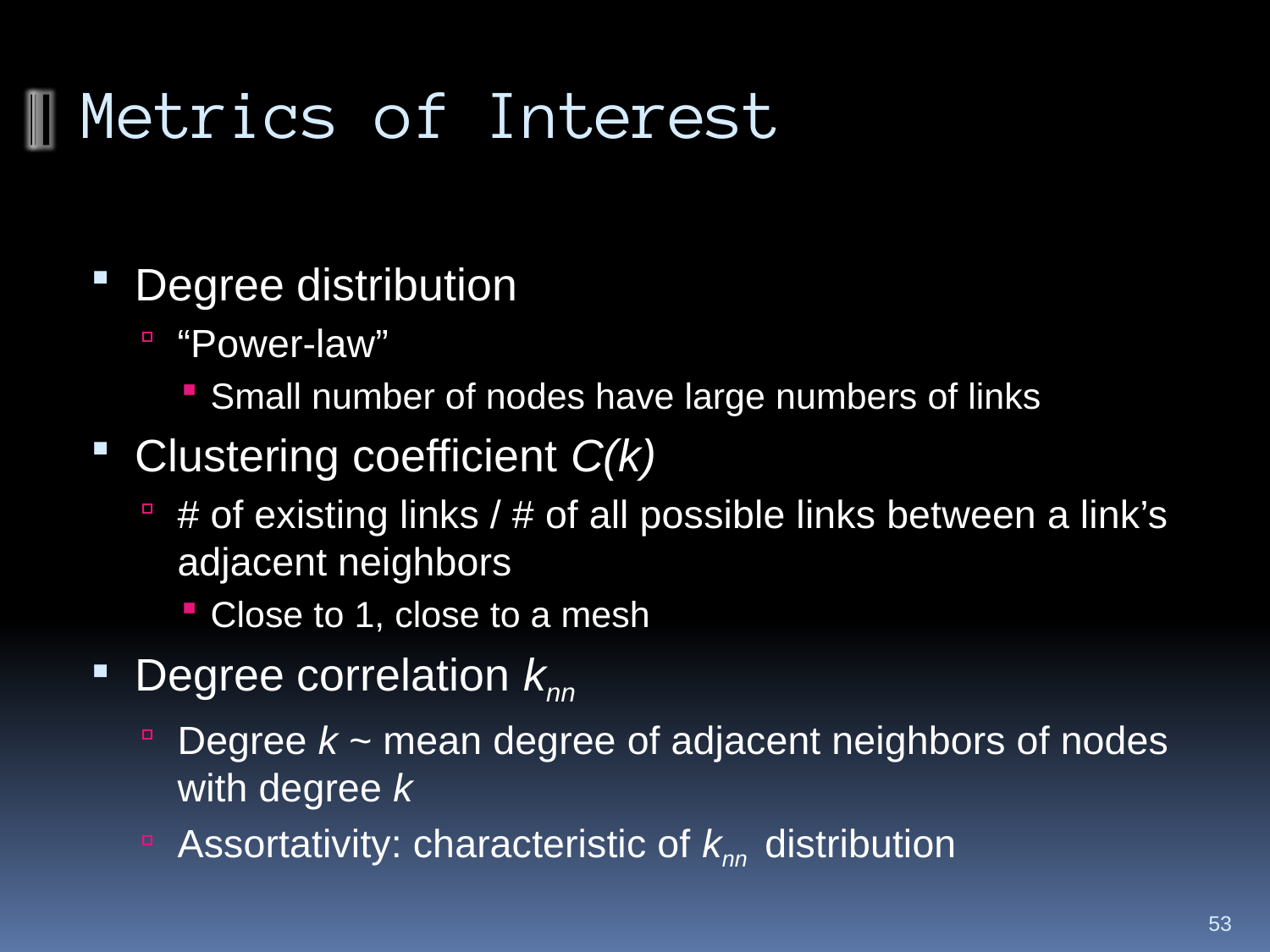

# Metrics of Interest
Degree distribution
“Power-law”
Small number of nodes have large numbers of links
Clustering coefficient C(k)
# of existing links / # of all possible links between a link’s adjacent neighbors
Close to 1, close to a mesh
Degree correlation knn
Degree k ~ mean degree of adjacent neighbors of nodes with degree k
Assortativity: characteristic of knn  distribution
53